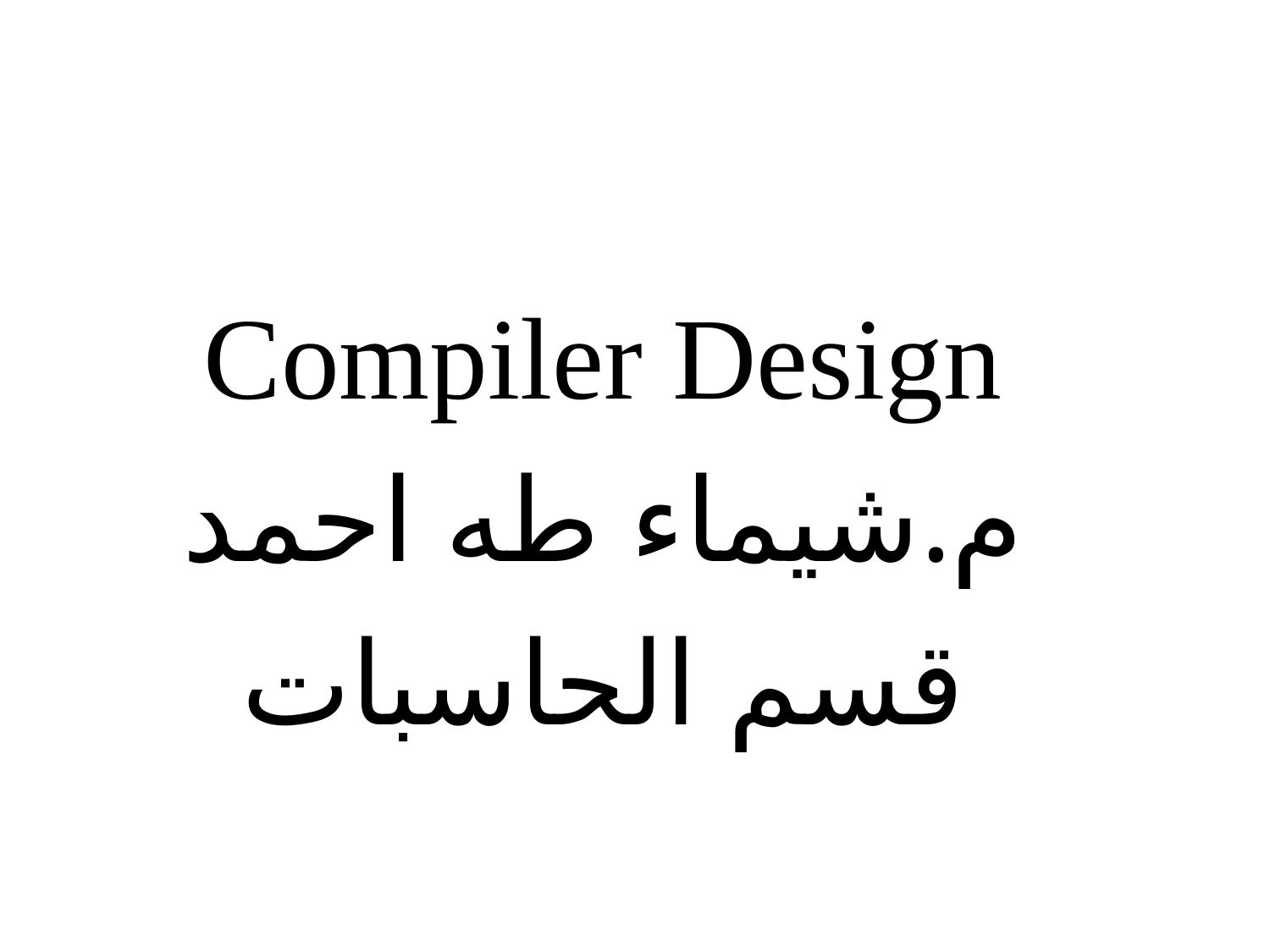

Compiler Design
م.شيماء طه احمد
قسم الحاسبات